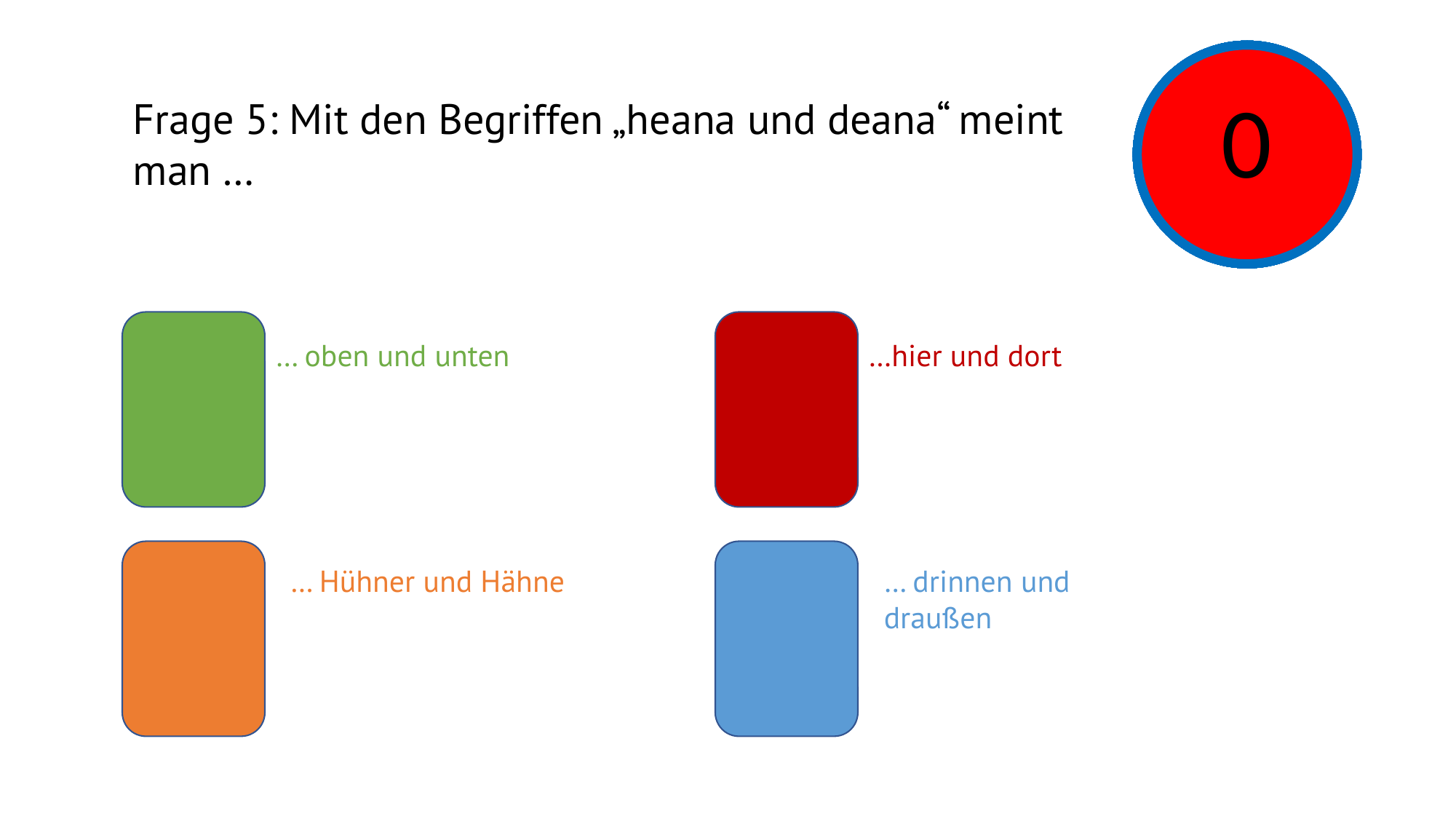

15

14

13

12

11

10

9

8

7

6

5

4

3

2

1

0

Frage 5: Mit den Begriffen „heana und deana“ meint
man …

… oben und unten
…hier und dort

… Hühner und Hähne
… drinnen und draußen